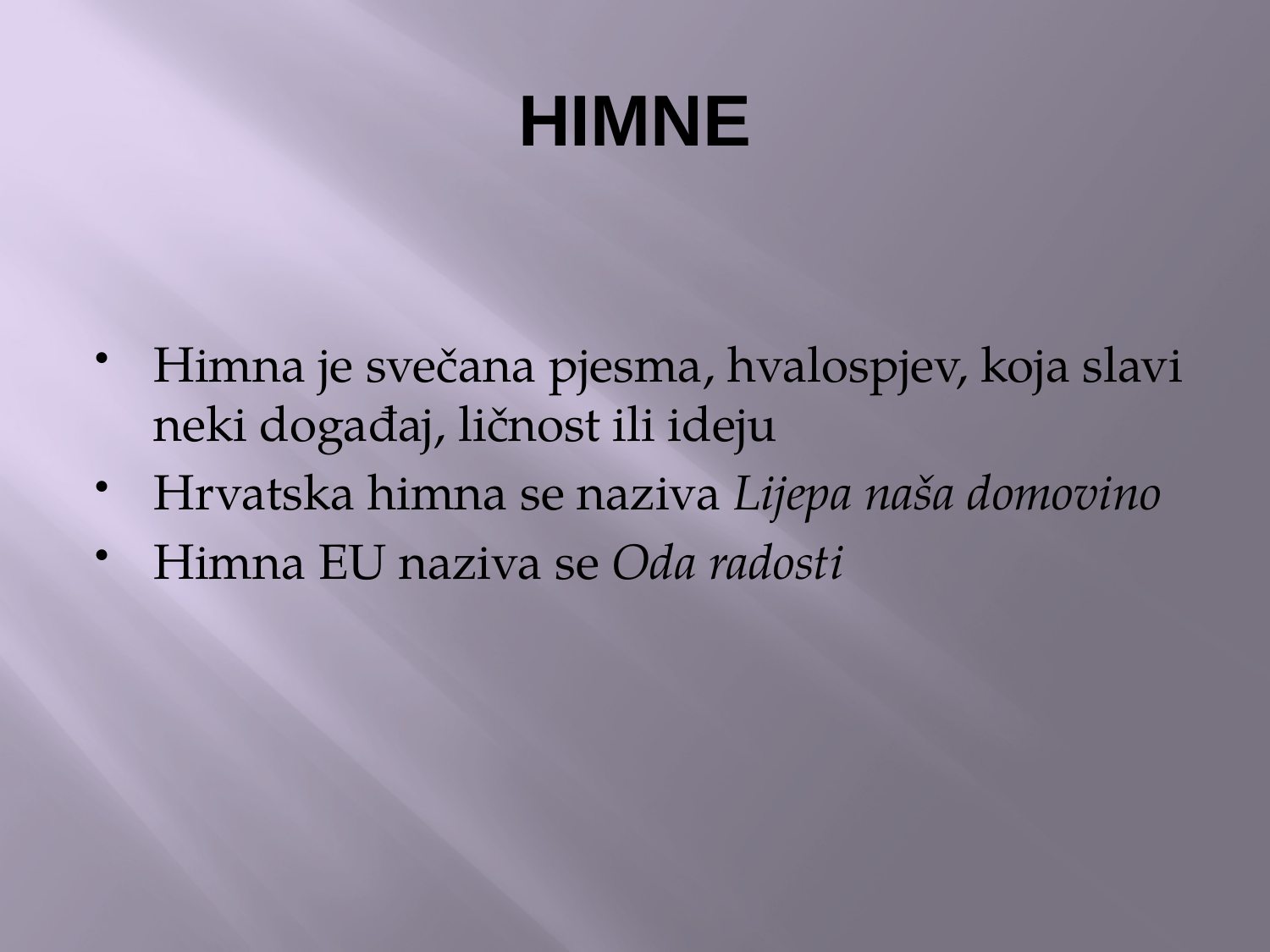

# HIMNE
Himna je svečana pjesma, hvalospjev, koja slavi neki događaj, ličnost ili ideju
Hrvatska himna se naziva Lijepa naša domovino
Himna EU naziva se Oda radosti